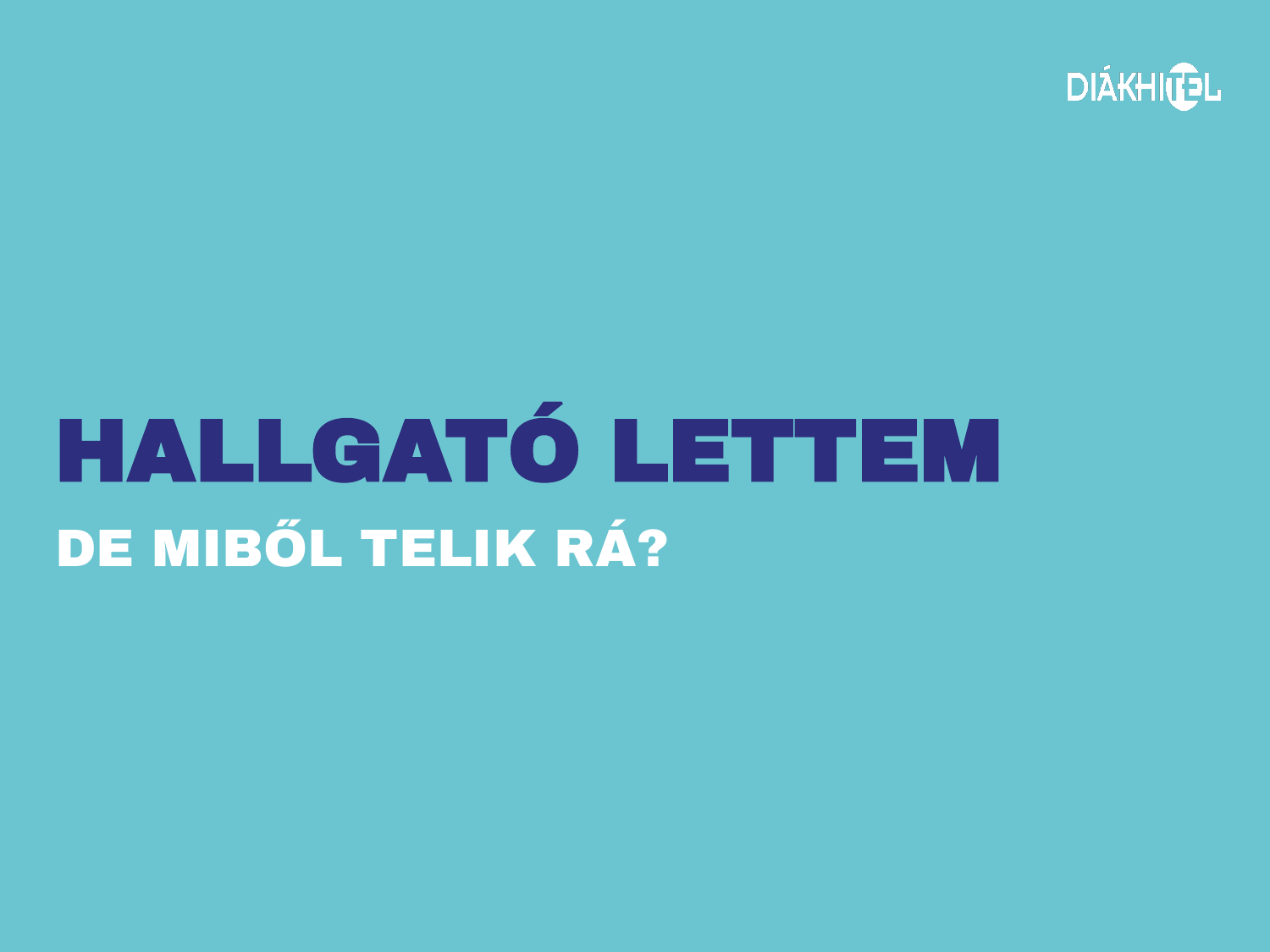

# HALLGATÓ LETTEM
DE MIBŐL TELIK RÁ?